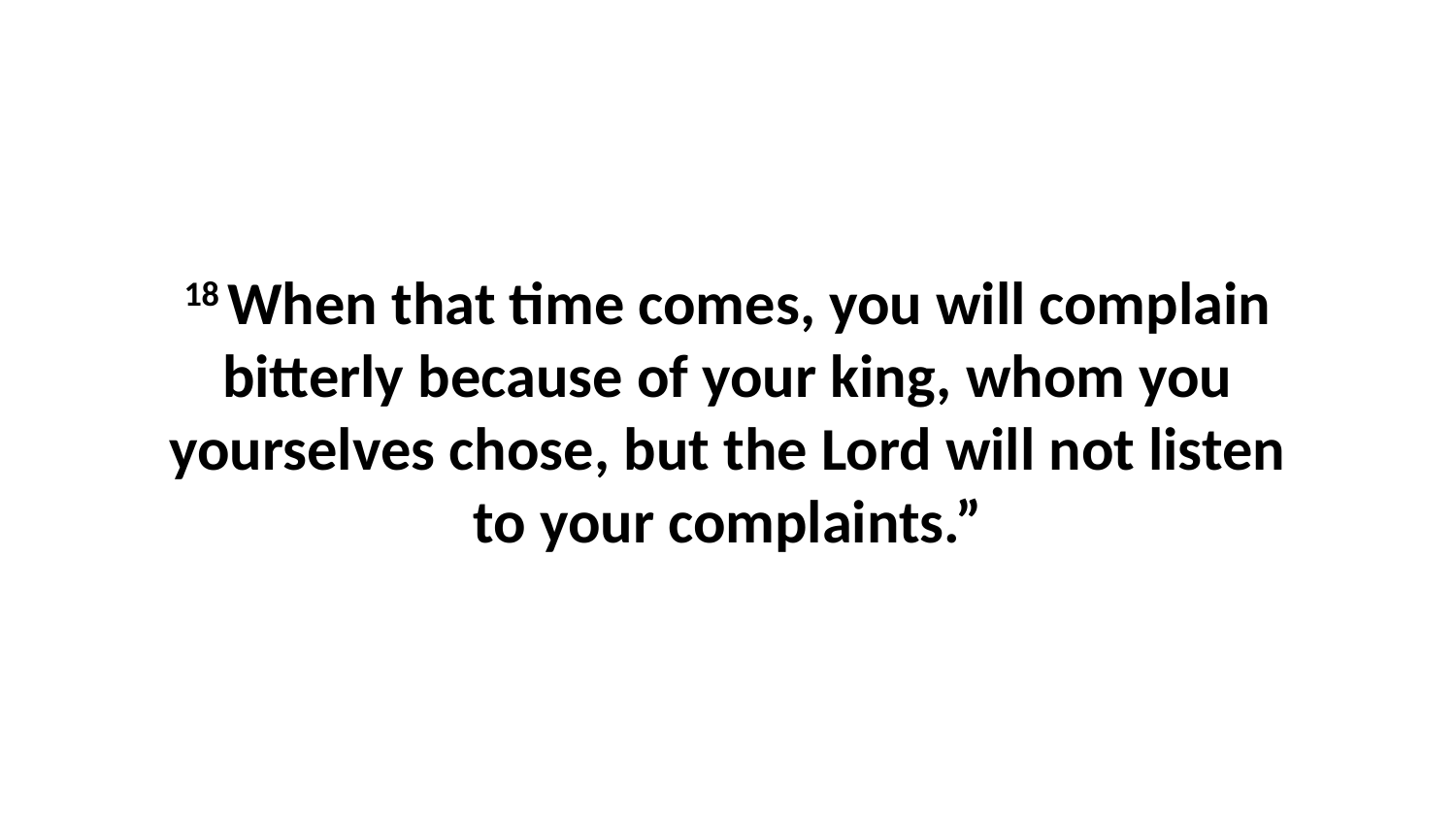

18 When that time comes, you will complain bitterly because of your king, whom you yourselves chose, but the Lord will not listen to your complaints.”